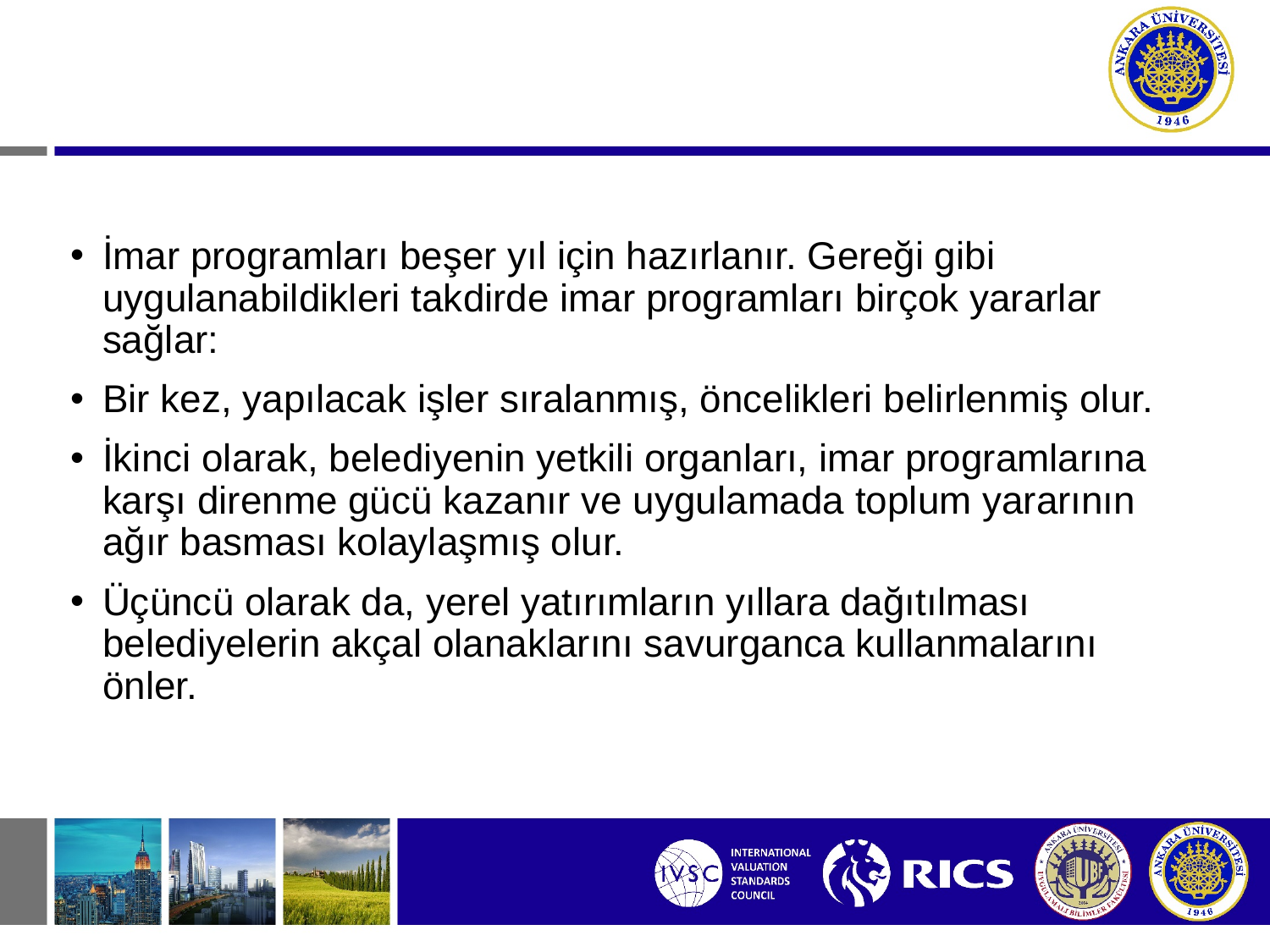

İmar programları beşer yıl için hazırlanır. Gereği gibi uygulanabildikleri takdirde imar programları birçok yararlar sağlar:
Bir kez, yapılacak işler sıralanmış, öncelikleri belirlenmiş olur.
İkinci olarak, belediyenin yetkili organları, imar programlarına karşı direnme gücü kazanır ve uygulamada toplum yararının ağır basması kolaylaşmış olur.
Üçüncü olarak da, yerel yatırımların yıllara dağıtılması belediyelerin akçal olanaklarını savurganca kullanmalarını önler.